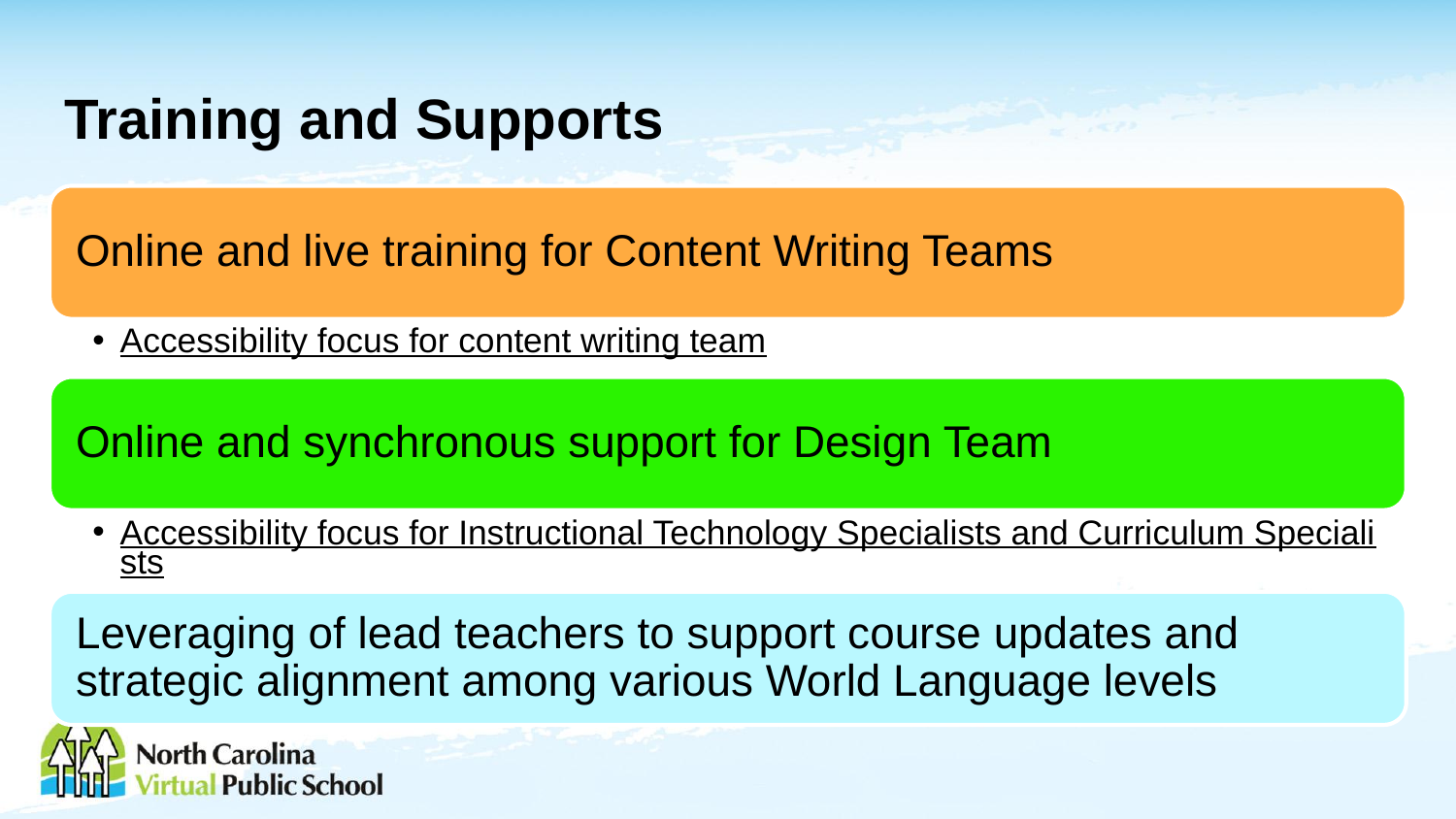

# Training and Supports
Online and live training for Content Writing Teams
Accessibility focus for content writing team
Online and synchronous support for Design Team
Accessibility focus for Instructional Technology Specialists and Curriculum Specialists
Leveraging of lead teachers to support course updates and strategic alignment among various World Language levels